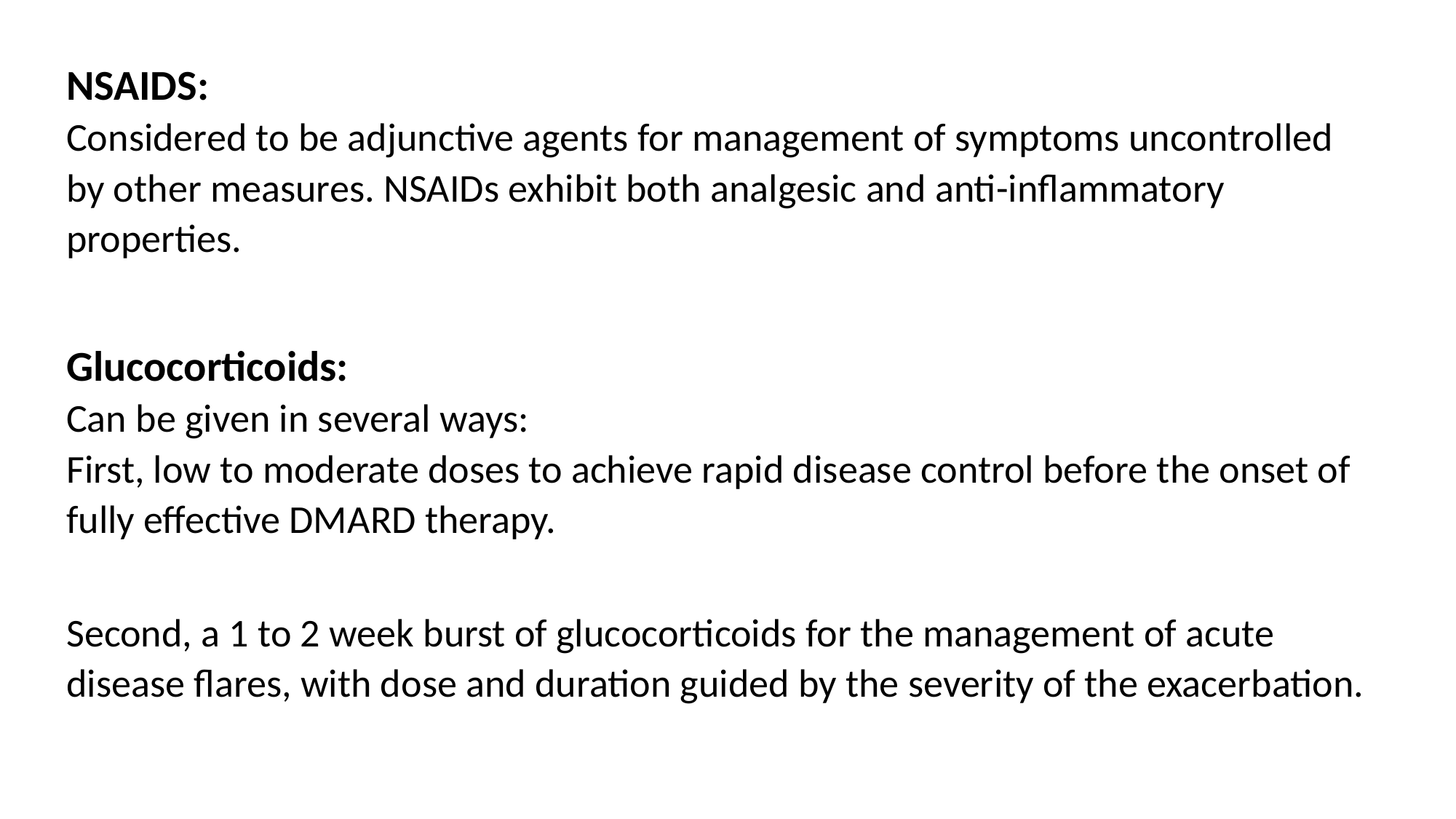

NSAIDS:
Considered to be adjunctive agents for management of symptoms uncontrolled by other measures. NSAIDs exhibit both analgesic and anti-inflammatory properties.

Glucocorticoids:
Can be given in several ways:
First, low to moderate doses to achieve rapid disease control before the onset of fully effective DMARD therapy.
Second, a 1 to 2 week burst of glucocorticoids for the management of acute disease flares, with dose and duration guided by the severity of the exacerbation.